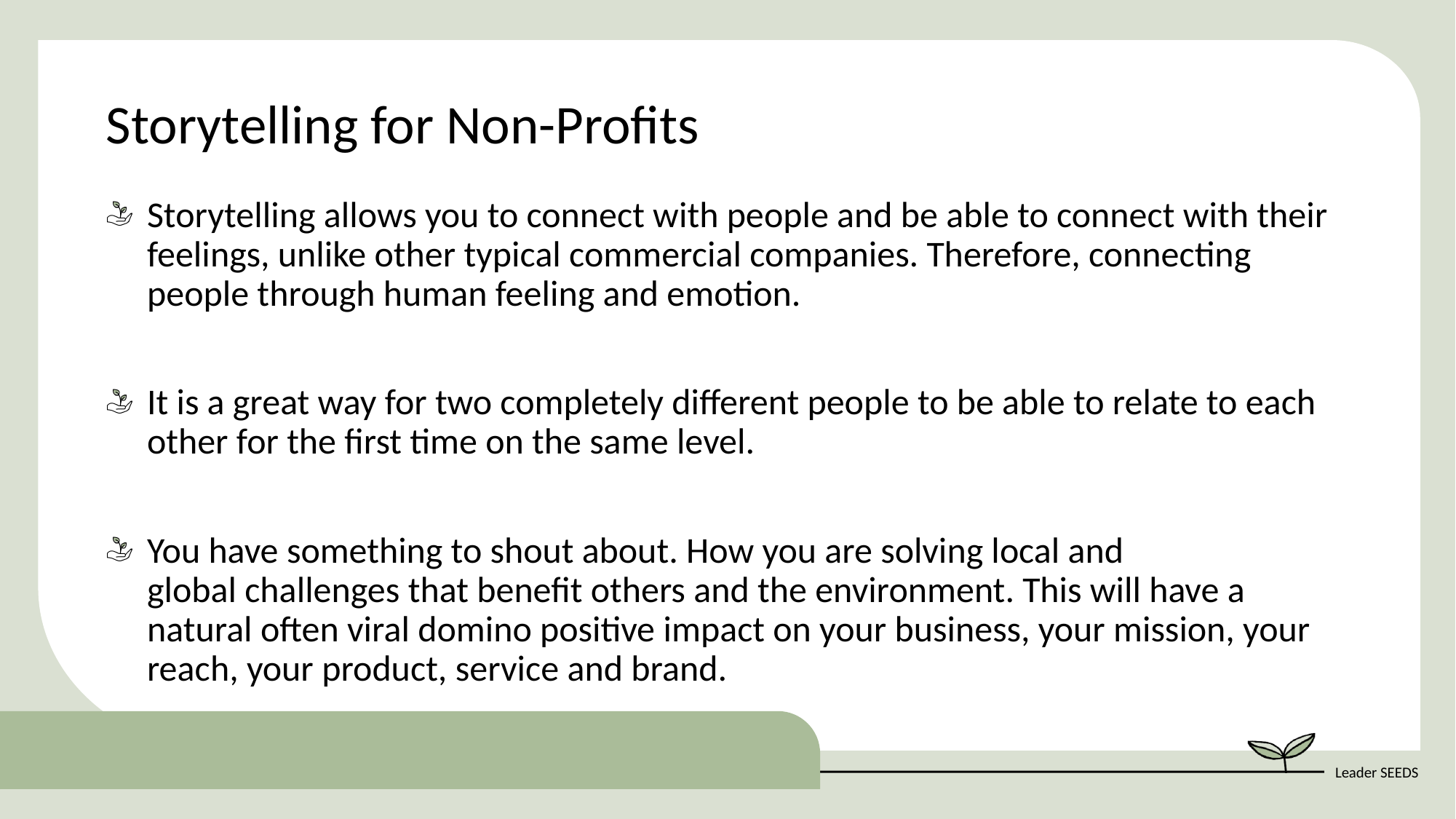

Storytelling for Non-Profits
Storytelling allows you to connect with people and be able to connect with their feelings, unlike other typical commercial companies. Therefore, connecting people through human feeling and emotion.

It is a great way for two completely different people to be able to relate to each other for the first time on the same level.

You have something to shout about. How you are solving local and global challenges that benefit others and the environment. This will have a natural often viral domino positive impact on your business, your mission, your reach, your product, service and brand.